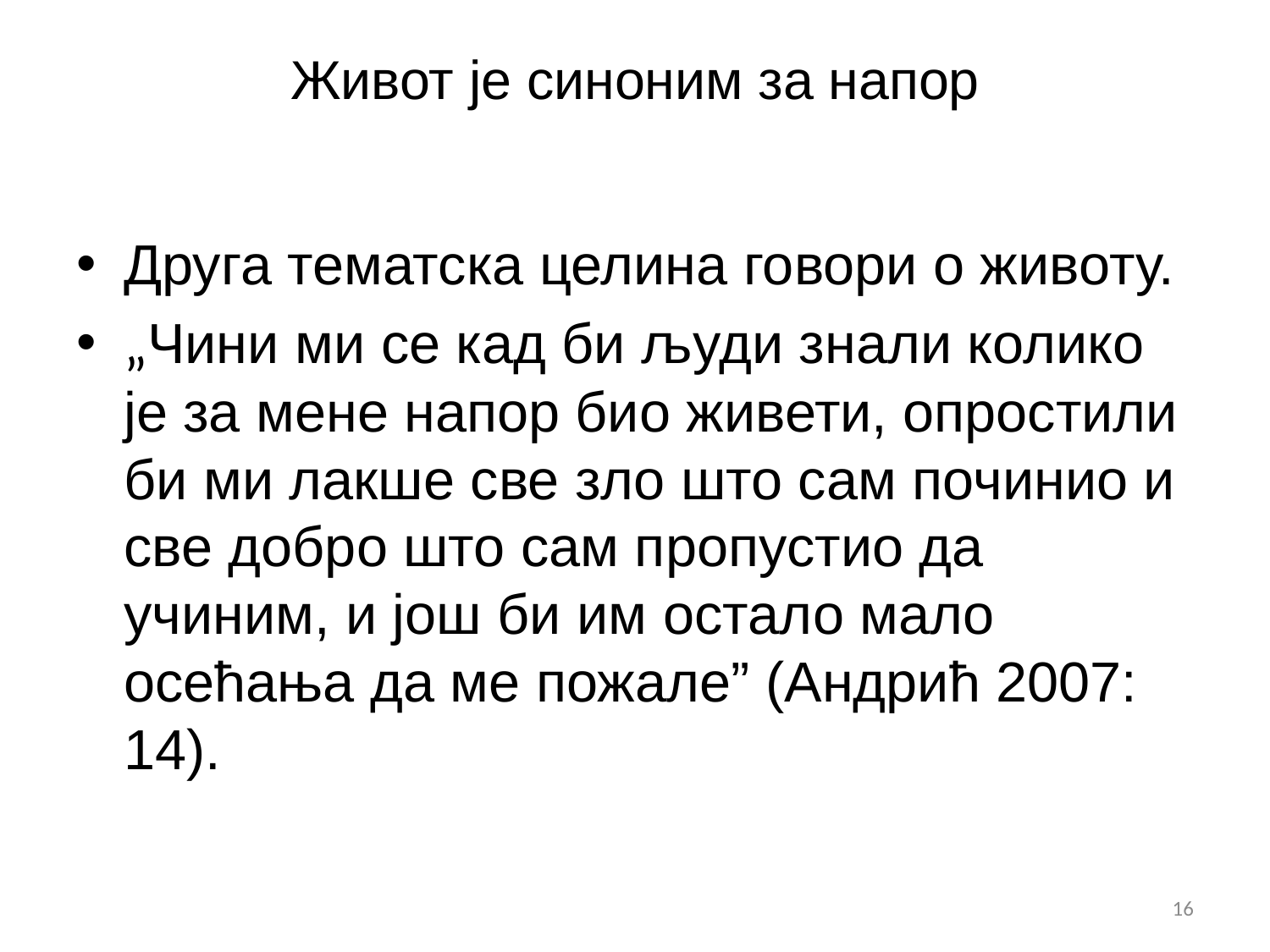

# Живот је синоним за напор
Друга тематска целина говори о животу.
„Чини ми се кад би људи знали колико је за мене напор био живети, опростили би ми лакше све зло што сам починио и све добро што сам пропустио да учиним, и још би им остало мало осећања да ме пожале” (Андрић 2007: 14).

16